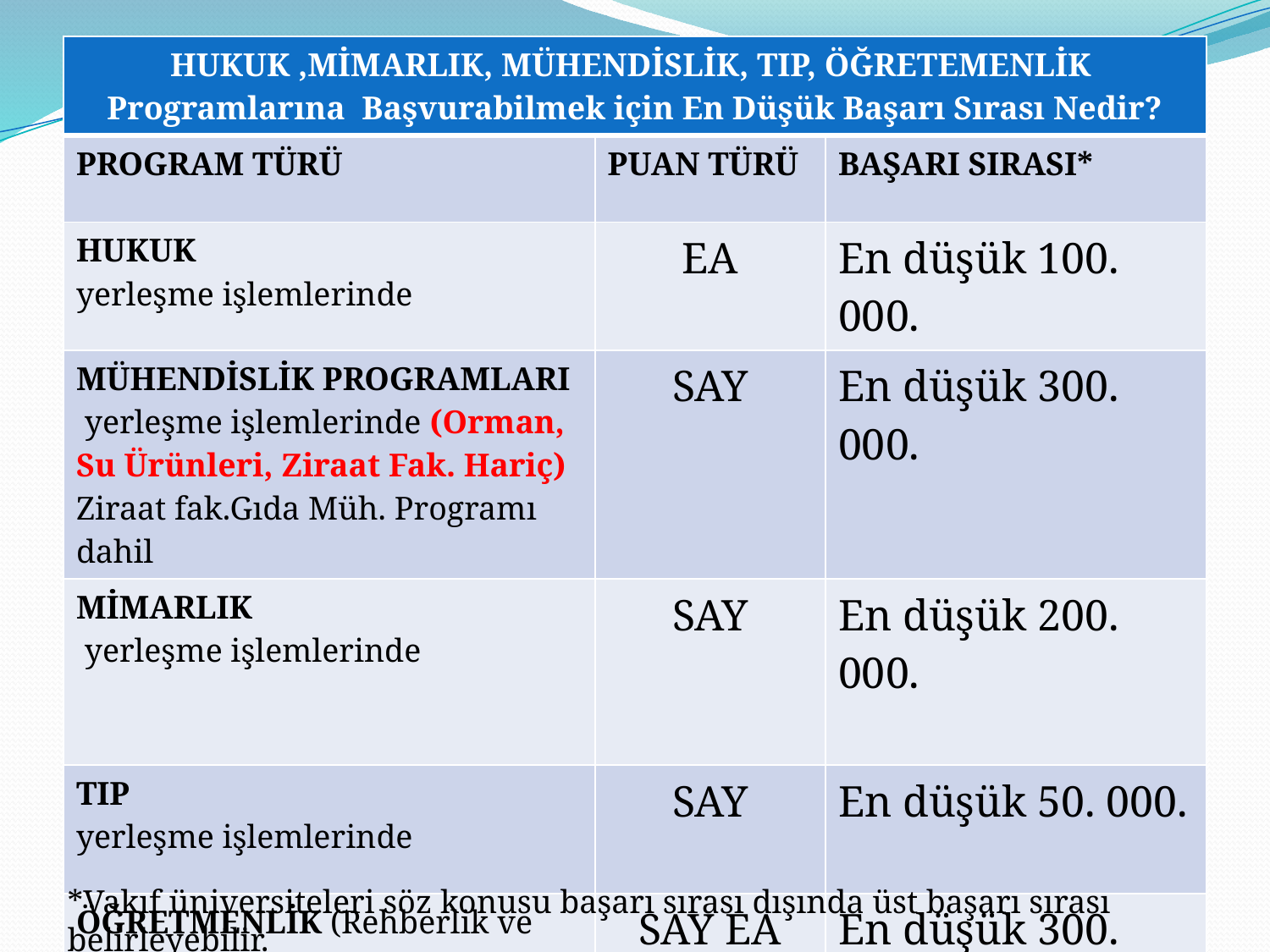

| HUKUK ,MİMARLIK, MÜHENDİSLİK, TIP, ÖĞRETEMENLİK Programlarına Başvurabilmek için En Düşük Başarı Sırası Nedir? |  |  |
| --- | --- | --- |
| PROGRAM TÜRÜ | PUAN TÜRÜ | BAŞARI SIRASI\* |
| HUKUK yerleşme işlemlerinde | EA | En düşük 100. 000. |
| MÜHENDİSLİK PROGRAMLARI yerleşme işlemlerinde (Orman, Su Ürünleri, Ziraat Fak. Hariç) Ziraat fak.Gıda Müh. Programı dahil | SAY | En düşük 300. 000. |
| MİMARLIK yerleşme işlemlerinde | SAY | En düşük 200. 000. |
| TIP yerleşme işlemlerinde | SAY | En düşük 50. 000. |
| ÖĞRETMENLİK (Rehberlik ve Psikolojik Danışmanlık programı dahil) yerleşme işlemlerinde | SAY EA SÖZ DİL | En düşük 300. 000. |
*Vakıf üniversiteleri söz konusu başarı sırası dışında üst başarı sırası belirleyebilir.